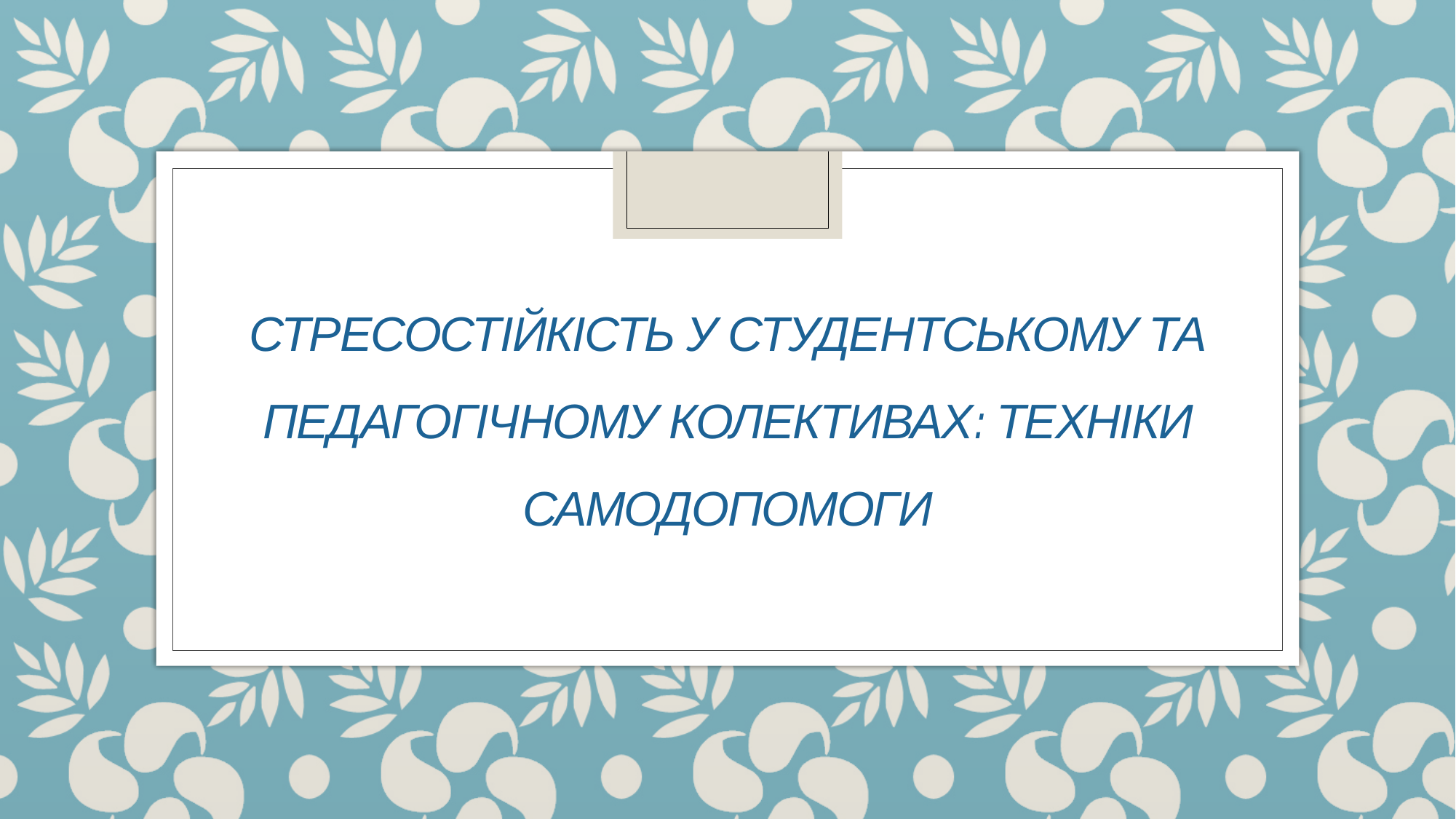

# Стресостійкість у студентському та педагогічному колективах: техніки самодопомоги